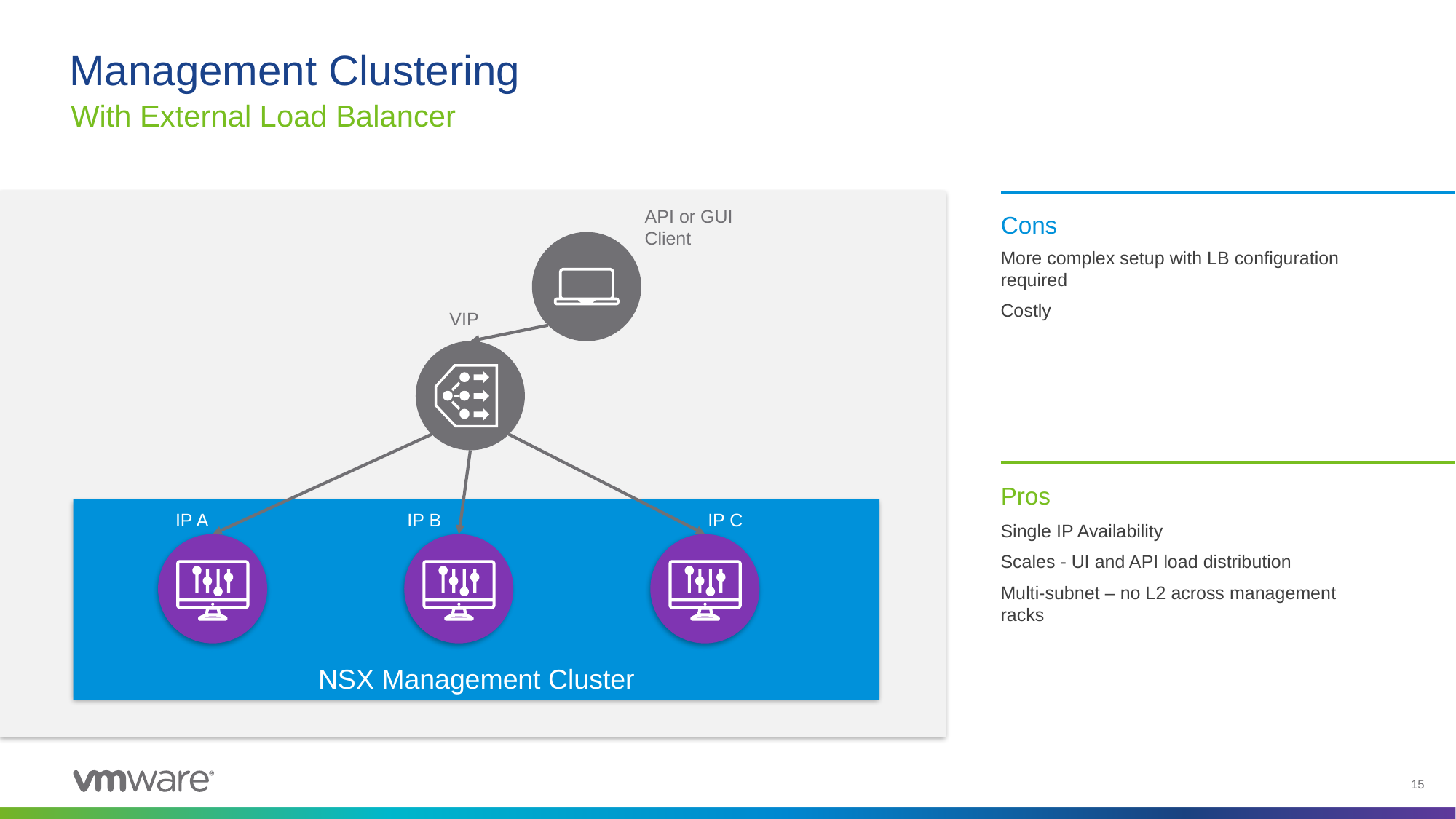

# Management Clustering
With External Load Balancer
Cons
API or GUI Client

More complex setup with LB configuration required
Costly

VIP

Pros

IP A
IP B
IP C
Single IP Availability
Scales - UI and API load distribution
Multi-subnet – no L2 across management racks

NSX Management Cluster